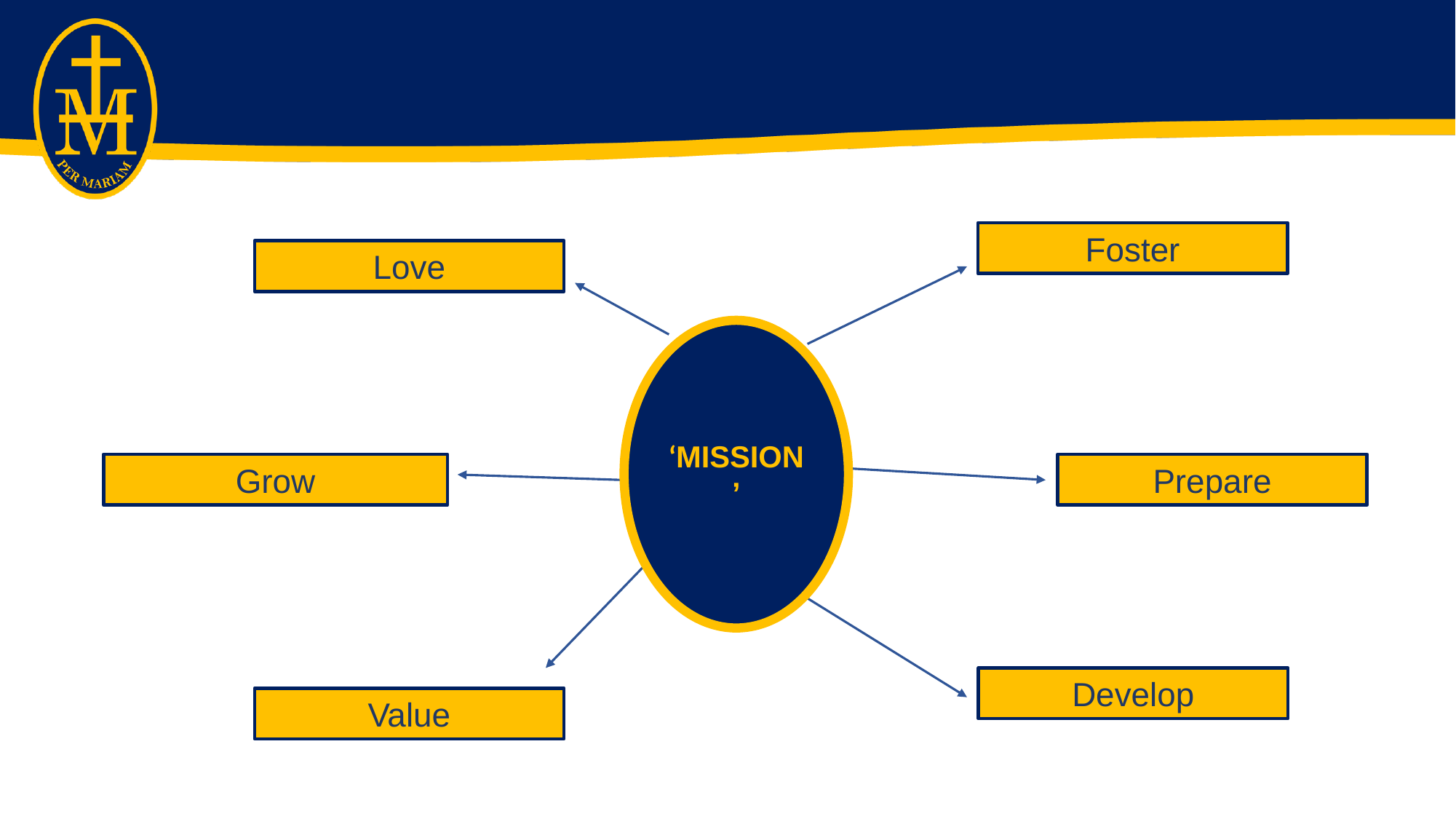

#
Foster
Love
Grow
Prepare
Develop
Value
‘MISSION’